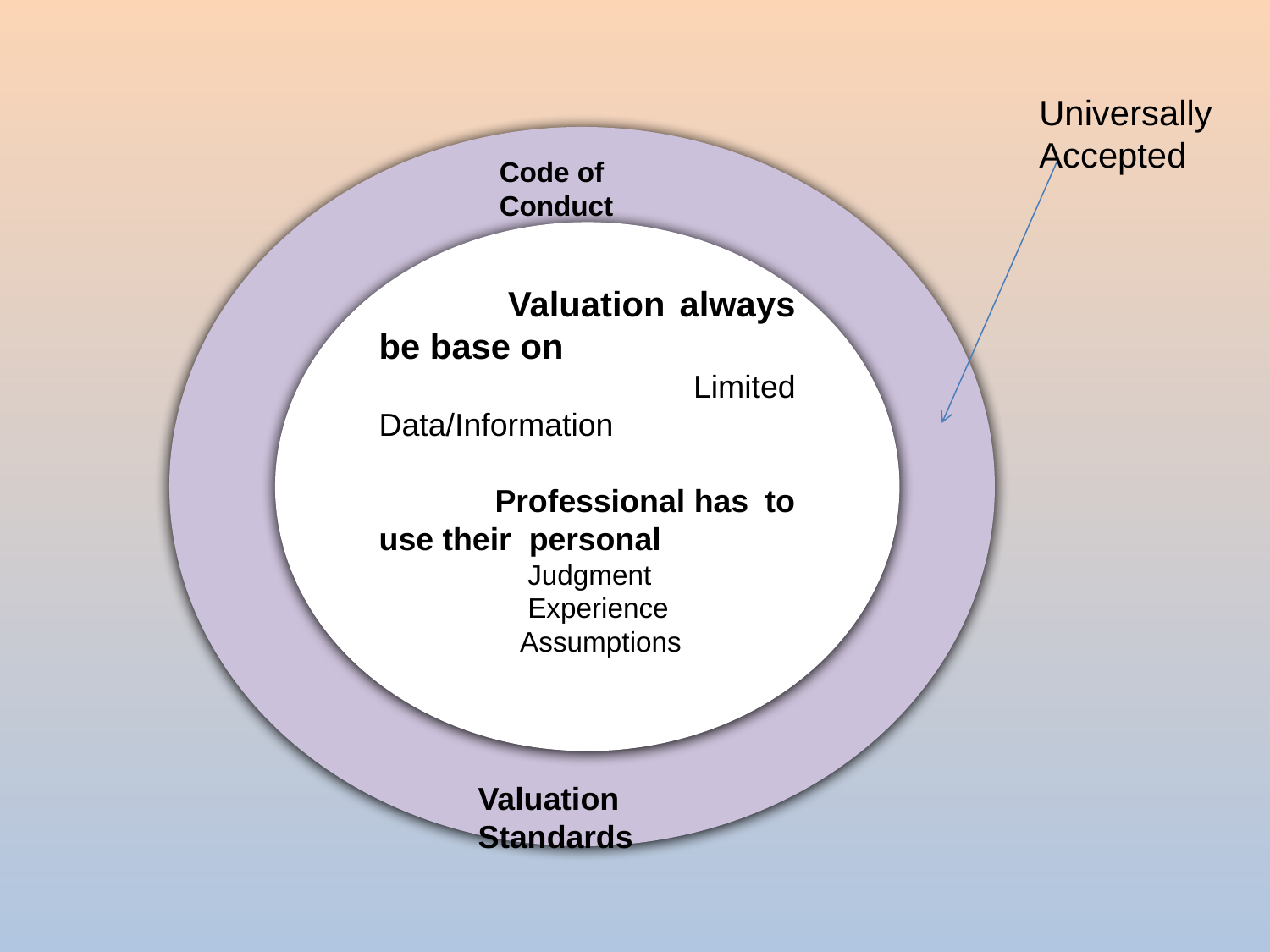

Universally Accepted

Code of Conduct
         Valuation always be base on
               Limited Data/Information

       Professional has to use their  personal
                   Judgment
                   Experience
                  Assumptions

Valuation Standards